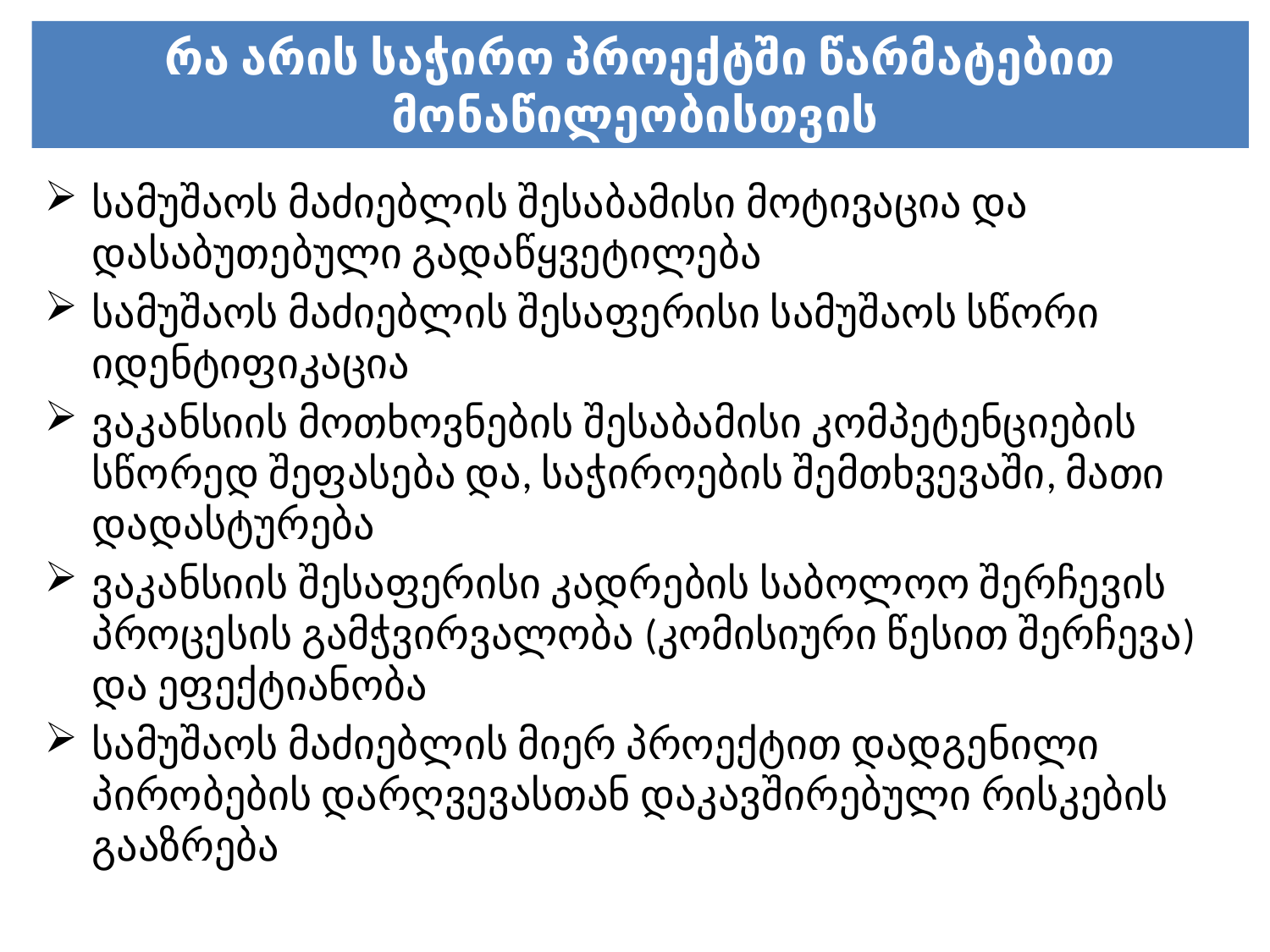

# რა არის საჭირო პროექტში წარმატებით მონაწილეობისთვის
სამუშაოს მაძიებლის შესაბამისი მოტივაცია და დასაბუთებული გადაწყვეტილება
სამუშაოს მაძიებლის შესაფერისი სამუშაოს სწორი იდენტიფიკაცია
ვაკანსიის მოთხოვნების შესაბამისი კომპეტენციების სწორედ შეფასება და, საჭიროების შემთხვევაში, მათი დადასტურება
ვაკანსიის შესაფერისი კადრების საბოლოო შერჩევის პროცესის გამჭვირვალობა (კომისიური წესით შერჩევა) და ეფექტიანობა
სამუშაოს მაძიებლის მიერ პროექტით დადგენილი პირობების დარღვევასთან დაკავშირებული რისკების გააზრება